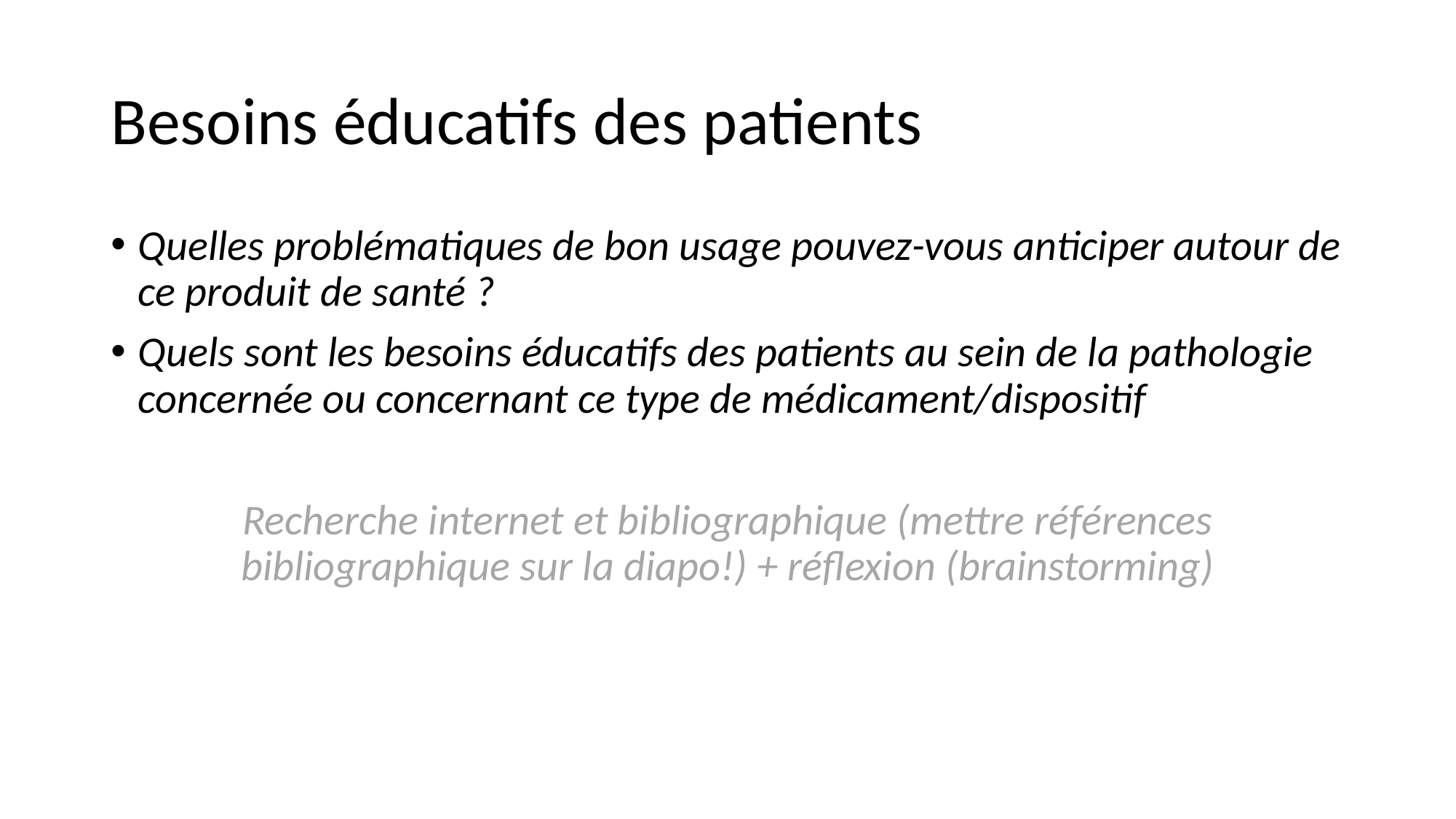

# Besoins éducatifs des patients
Quelles problématiques de bon usage pouvez-vous anticiper autour de ce produit de santé ?
Quels sont les besoins éducatifs des patients au sein de la pathologie concernée ou concernant ce type de médicament/dispositif

Recherche internet et bibliographique (mettre références bibliographique sur la diapo!) + réflexion (brainstorming)